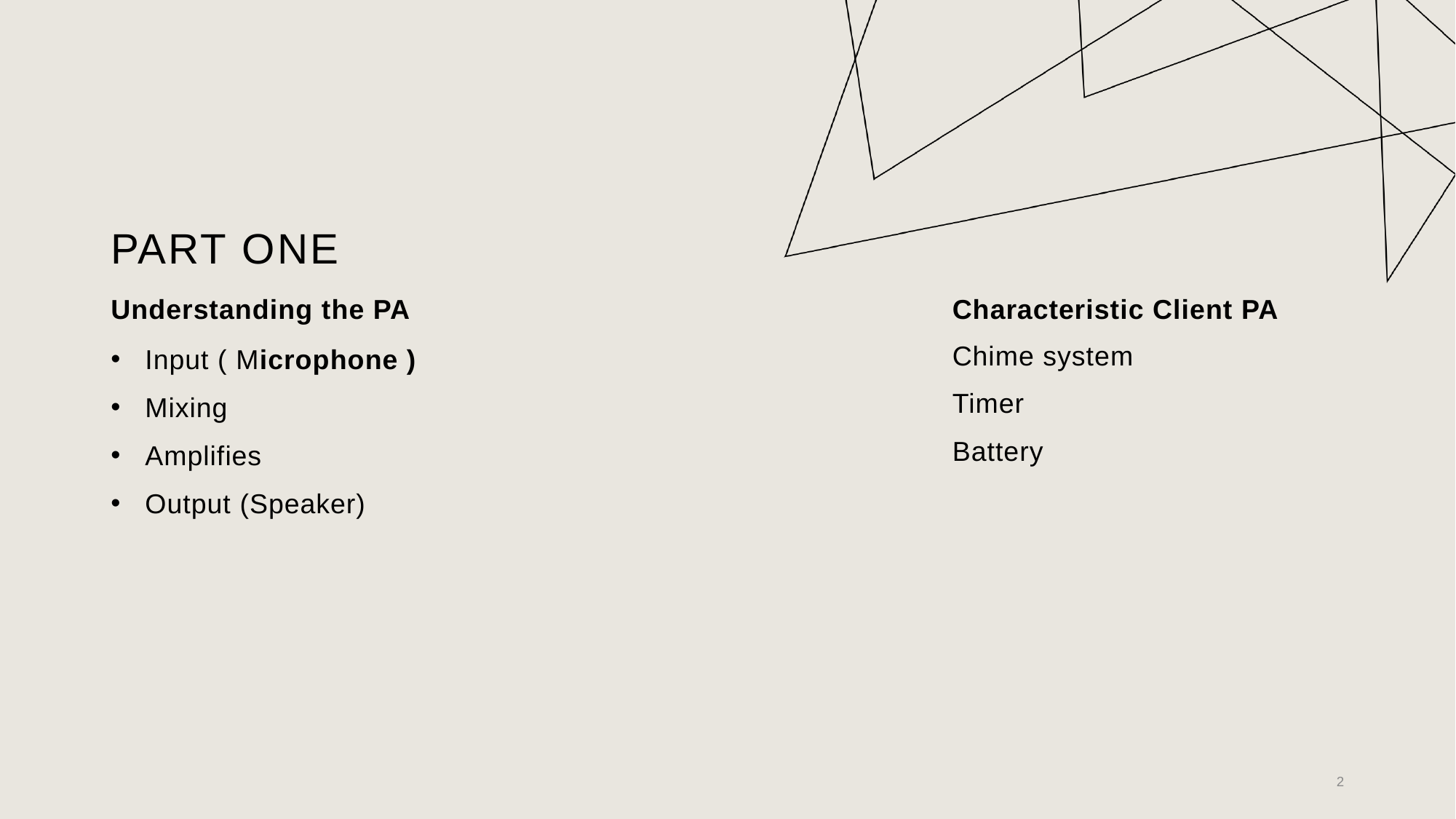

# Part One
Understanding the PA
Characteristic Client PA
Input ( Microphone )
Mixing
Amplifies
Output (Speaker)

Chime system
Timer
Battery
2